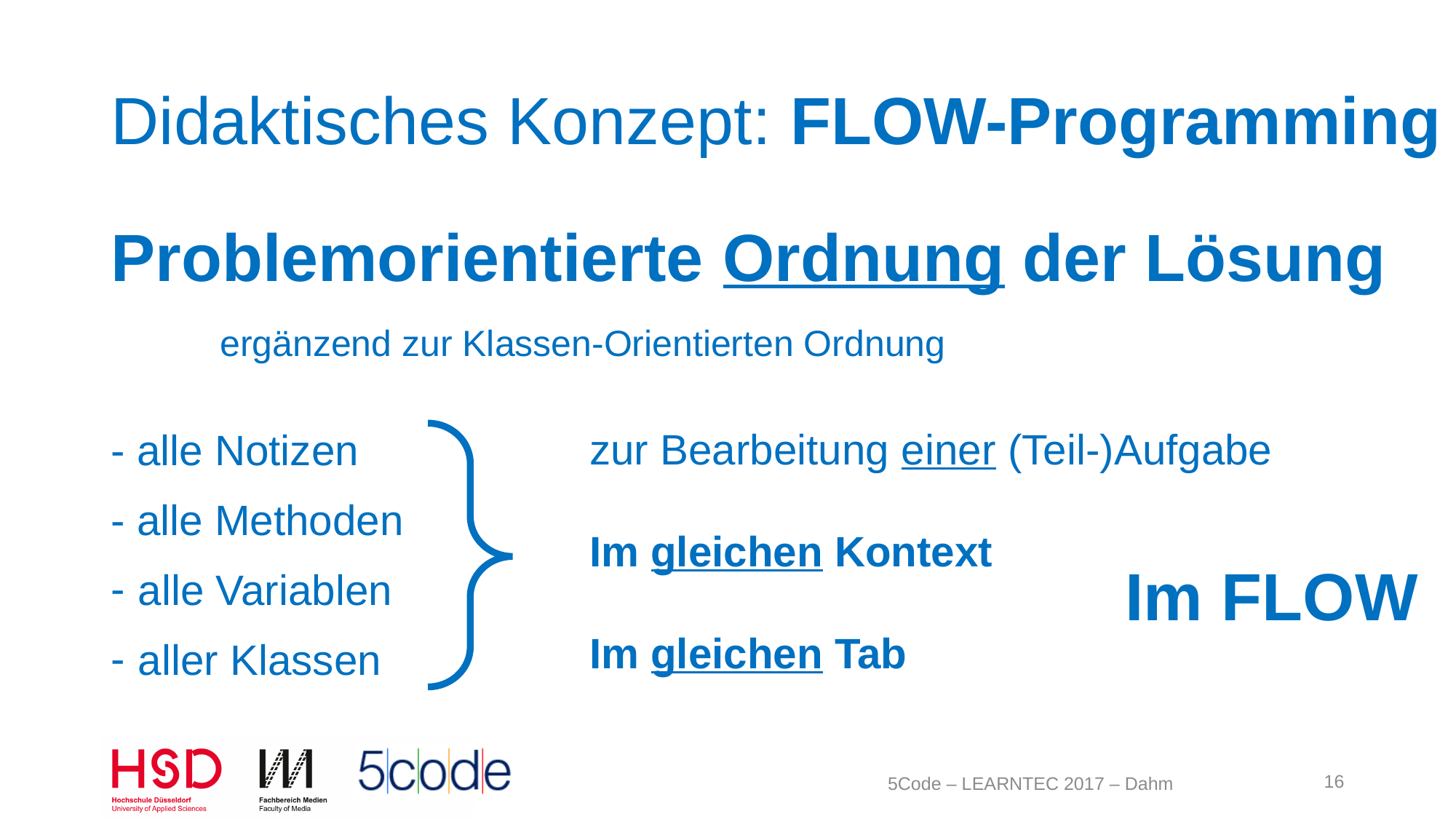

# Didaktisches Konzept: FLOW-Programming
Problemorientierte Ordnung der Lösung
	ergänzend zur Klassen-Orientierten Ordnung

- alle Notizen
- alle Methoden
alle Variablen
aller Klassen

zur Bearbeitung einer (Teil-)Aufgabe

Im gleichen Kontext

Im gleichen Tab

Im FLOW
16
5Code – LEARNTEC 2017 – Dahm